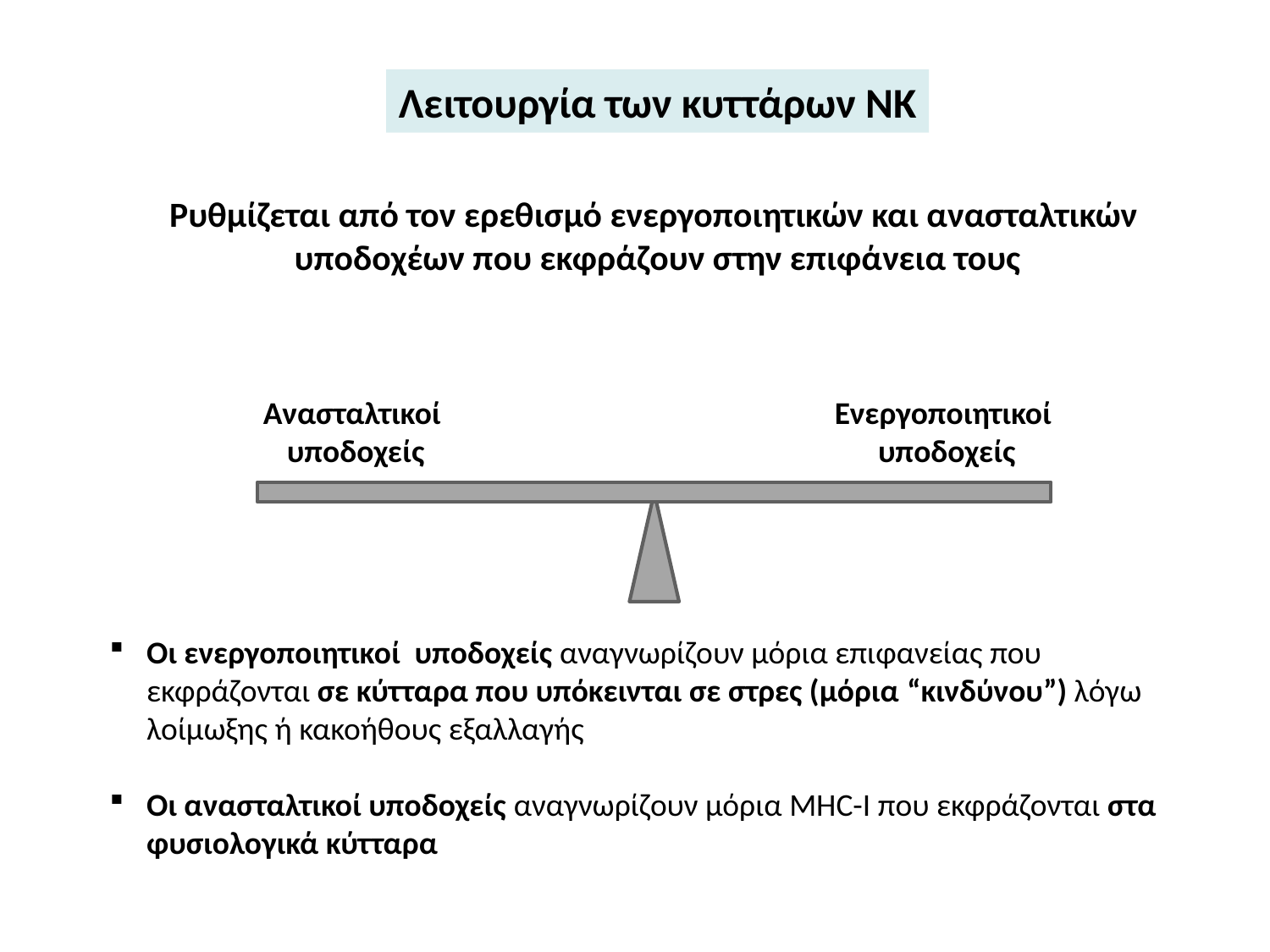

Λειτουργία των κυττάρων ΝΚ
Ρυθμίζεται από τον ερεθισμό ενεργοποιητικών και ανασταλτικών  υποδοχέων που εκφράζουν στην επιφάνεια τους
Ανασταλτικοί
 υποδοχείς
Ενεργοποιητικοί
 υποδοχείς

Οι ενεργοποιητικοί  υποδοχείς αναγνωρίζουν μόρια επιφανείας που εκφράζονται σε κύτταρα που υπόκεινται σε στρες (μόρια “κινδύνου”) λόγω λοίμωξης ή κακοήθους εξαλλαγής

Οι ανασταλτικοί υποδοχείς αναγνωρίζουν μόρια MHC-Ι που εκφράζονται στα φυσιολογικά κύτταρα